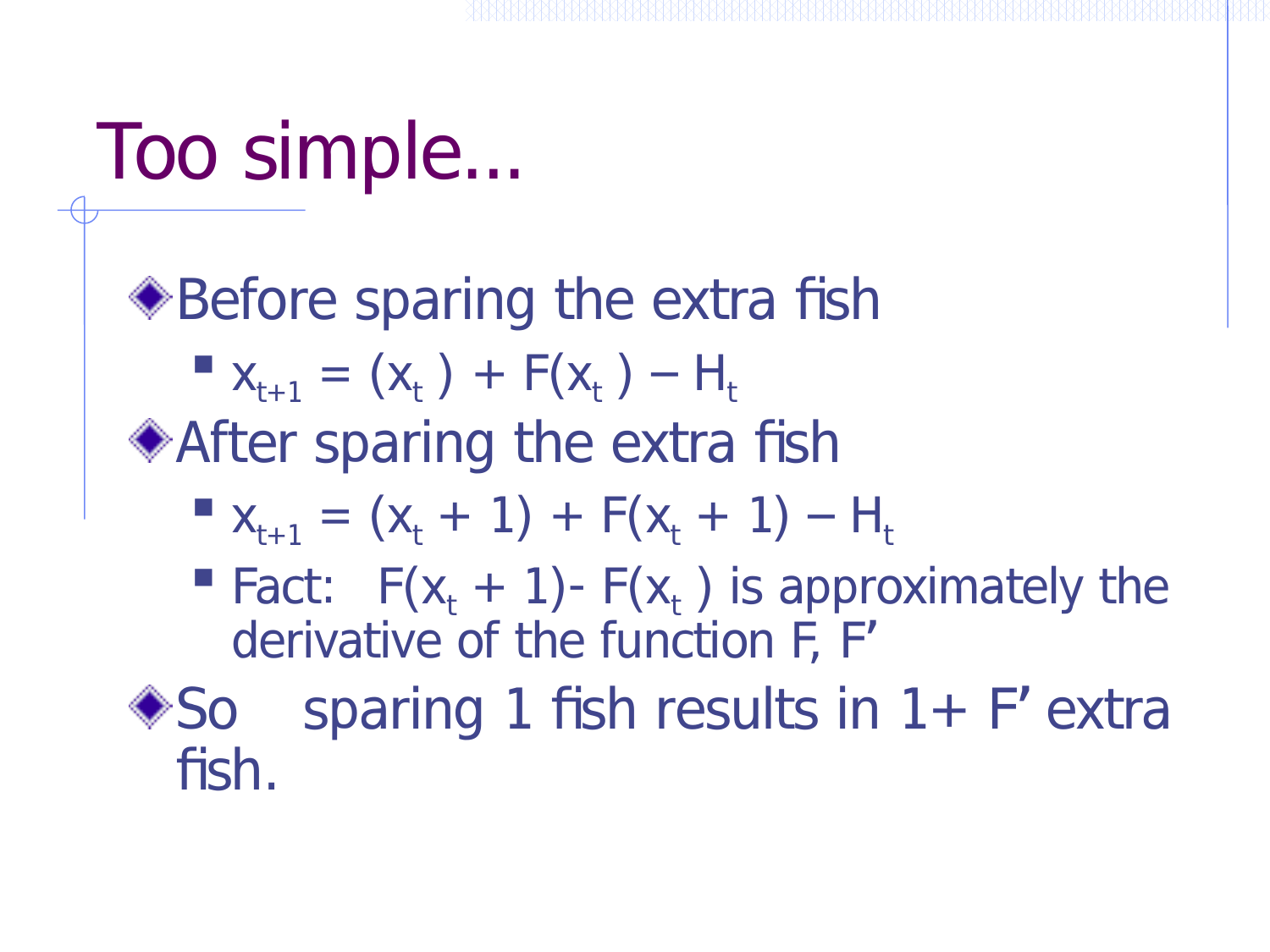

# Too simple…
Before sparing the extra fish
xt+1 = (xt ) + F(xt ) – Ht
After sparing the extra fish
xt+1 = (xt + 1) + F(xt + 1) – Ht
Fact:   F(xt + 1)- F(xt ) is approximately the derivative of the function F, F’
So	sparing 1 fish results in 1+ F’ extra fish.